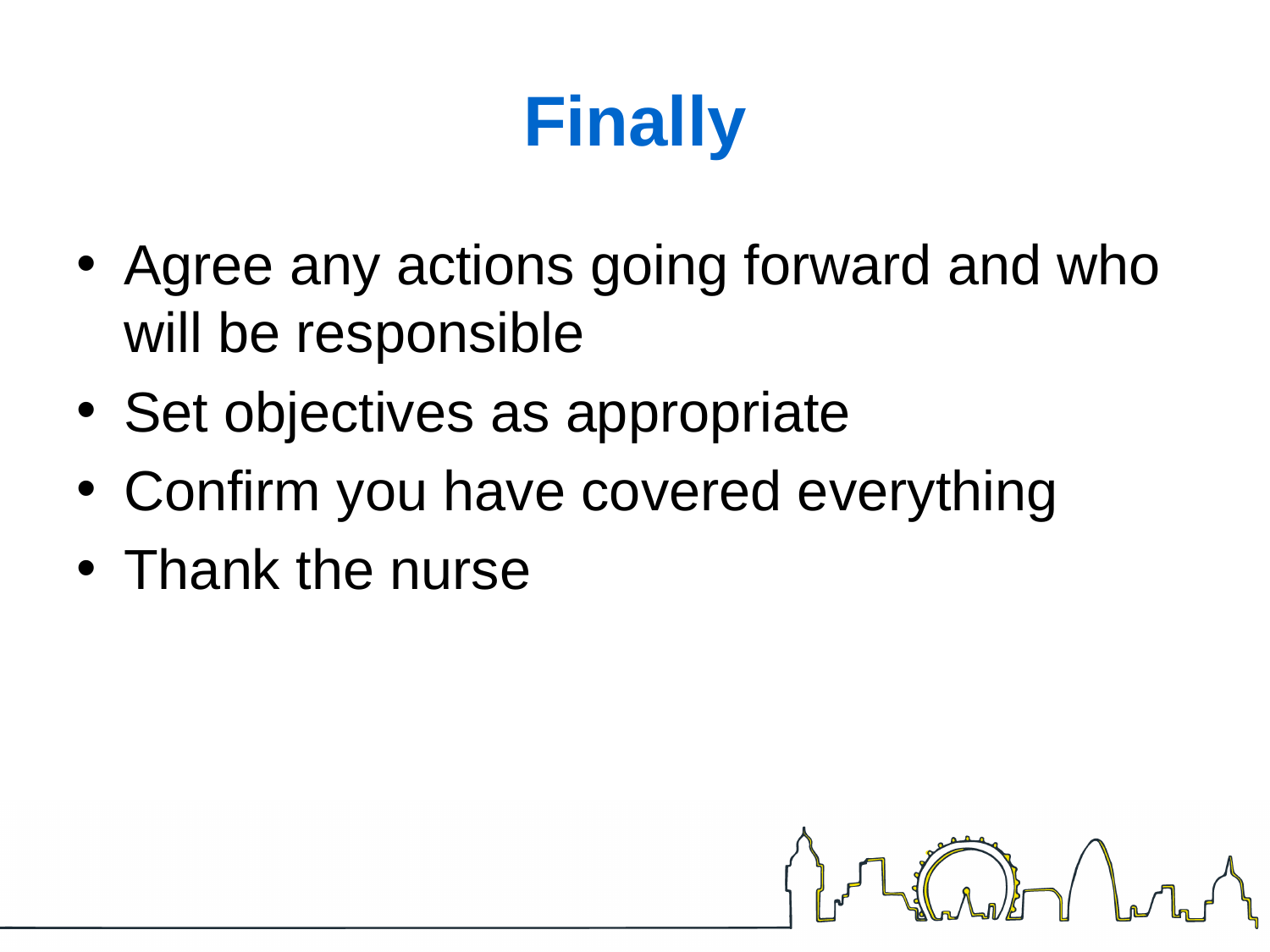

# Finally
Agree any actions going forward and who will be responsible
Set objectives as appropriate
Confirm you have covered everything
Thank the nurse